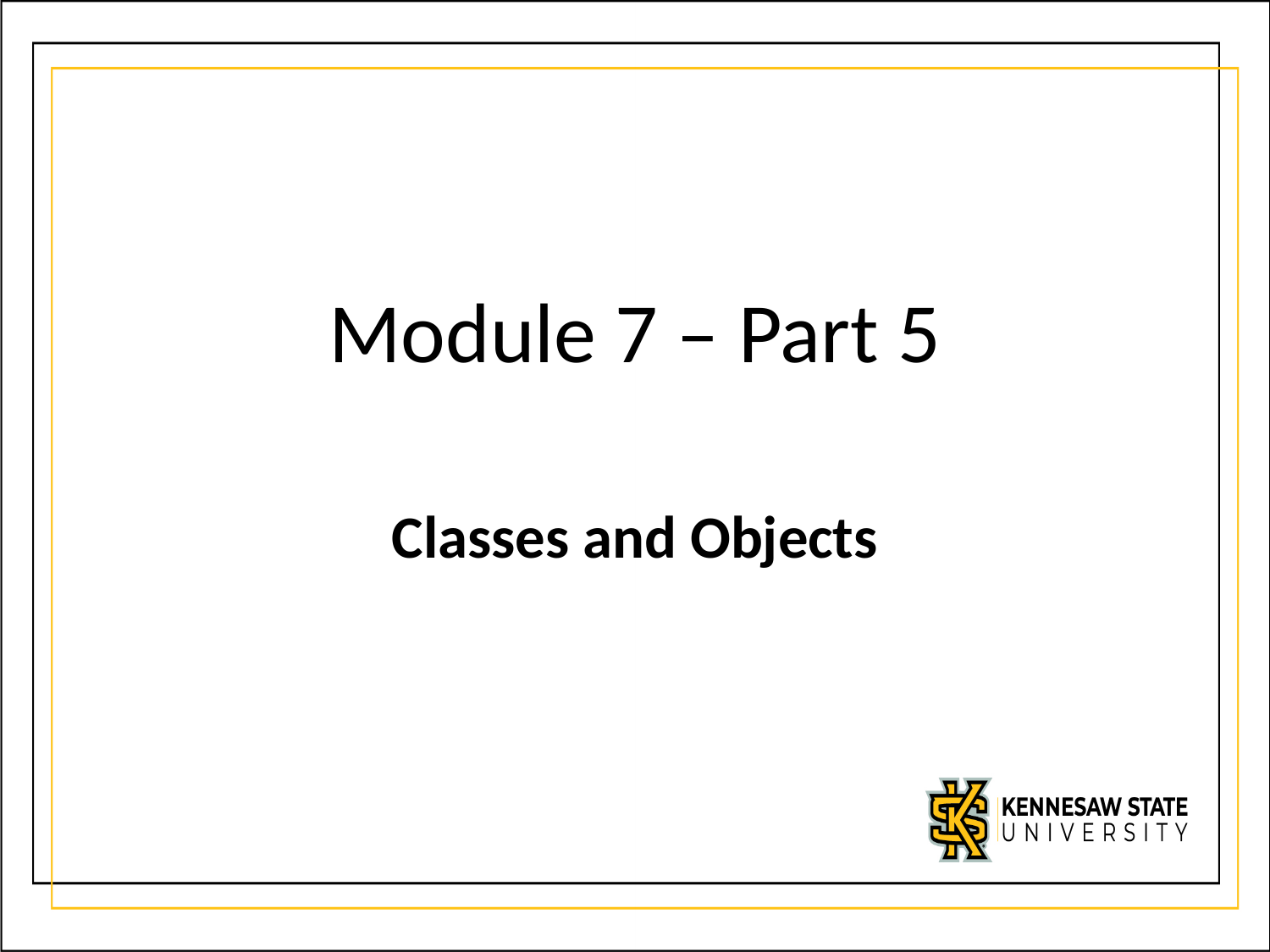

# Module 7 – Part 5
Classes and Objects